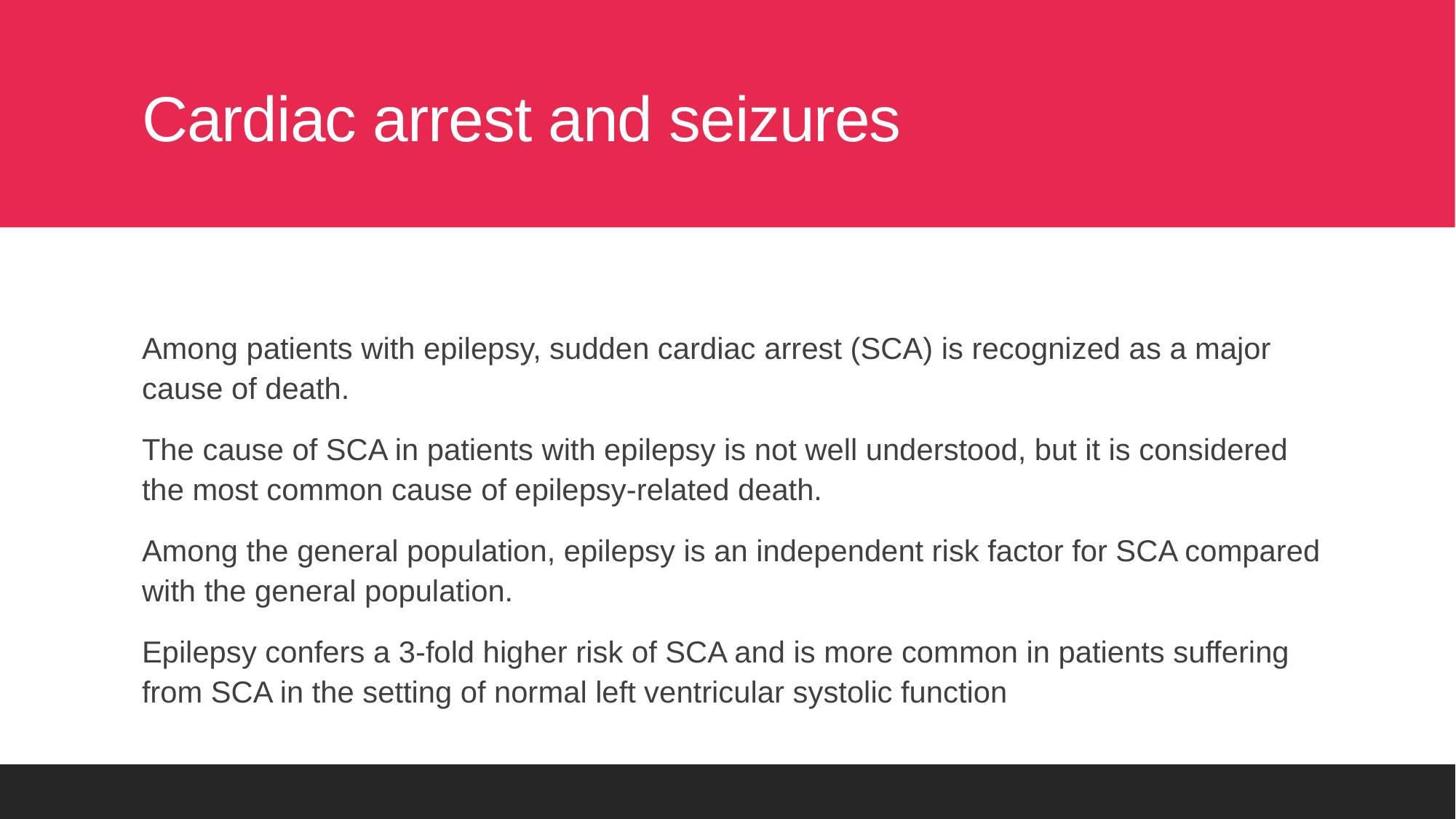

# Cardiac arrest and seizures
Among patients with epilepsy, sudden cardiac arrest (SCA) is recognized as a major cause of death.
The cause of SCA in patients with epilepsy is not well understood, but it is considered the most common cause of epilepsy-related death.
Among the general population, epilepsy is an independent risk factor for SCA compared with the general population.
Epilepsy confers a 3-fold higher risk of SCA and is more common in patients suffering from SCA in the setting of normal left ventricular systolic function